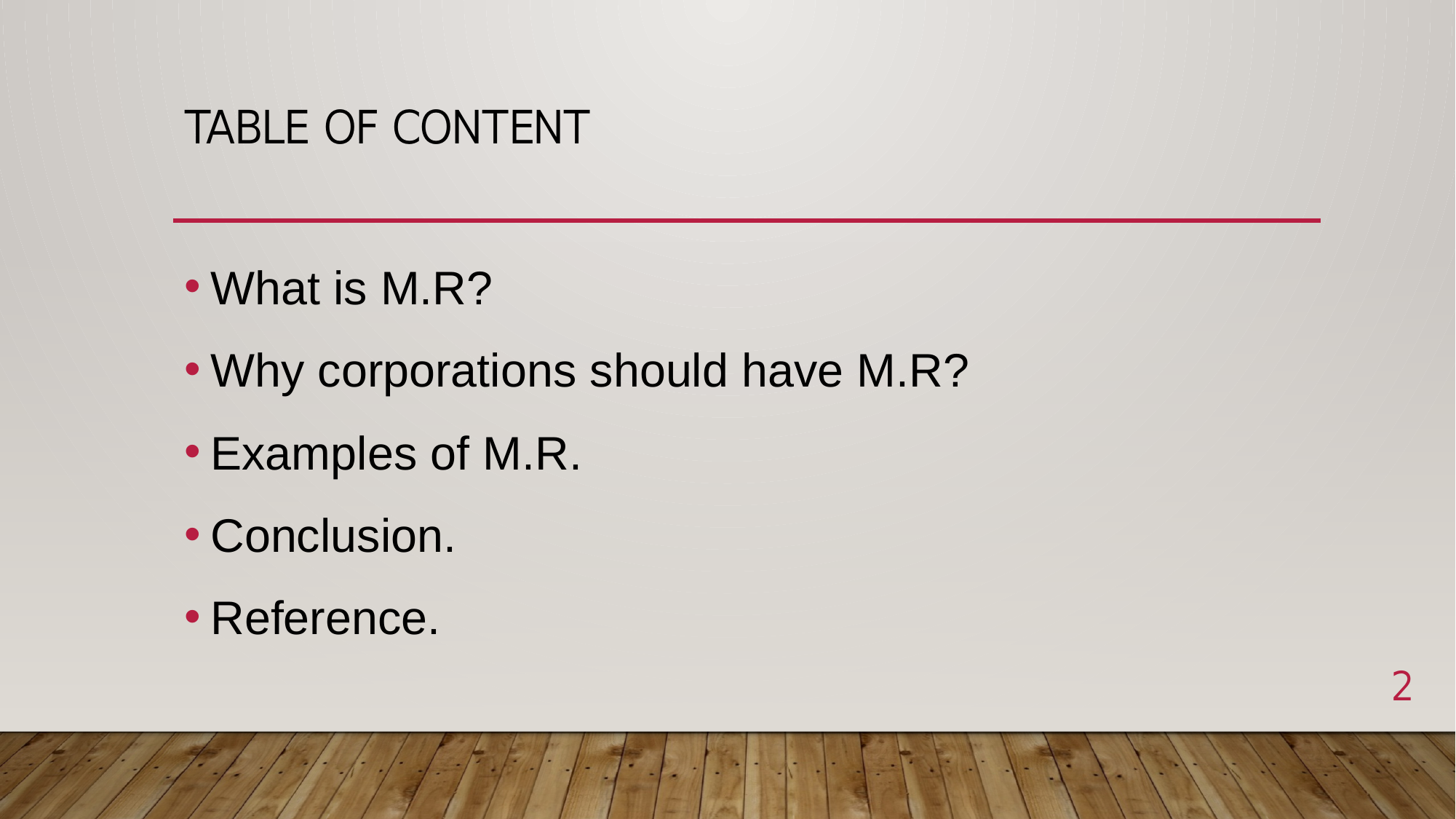

# Table of content
What is M.R?
Why corporations should have M.R?
Examples of M.R.
Conclusion.
Reference.

2